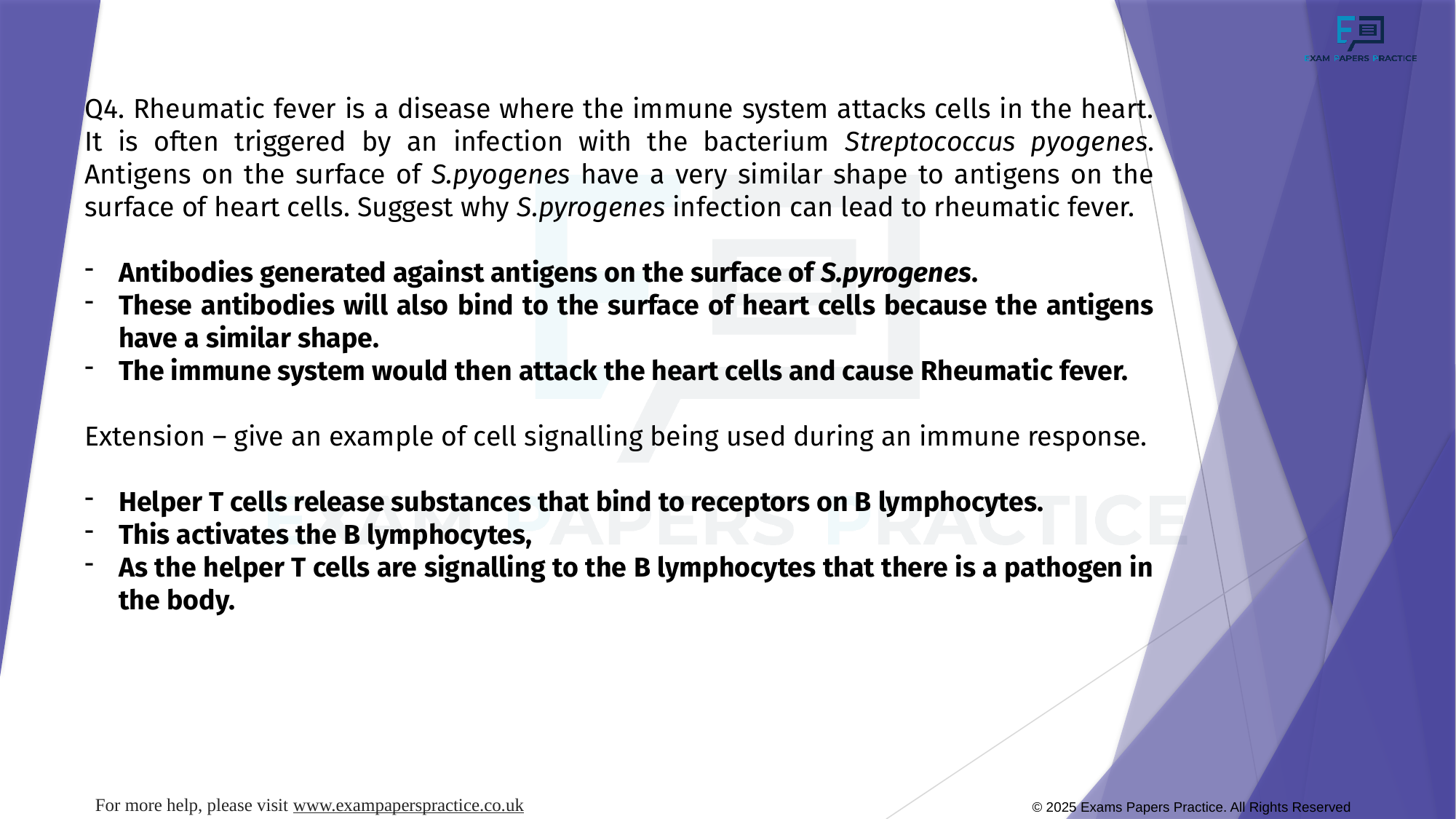

Q4. Rheumatic fever is a disease where the immune system attacks cells in the heart. It is often triggered by an infection with the bacterium Streptococcus pyogenes. Antigens on the surface of S.pyogenes have a very similar shape to antigens on the surface of heart cells. Suggest why S.pyrogenes infection can lead to rheumatic fever.

Antibodies generated against antigens on the surface of S.pyrogenes.
These antibodies will also bind to the surface of heart cells because the antigens have a similar shape.
The immune system would then attack the heart cells and cause Rheumatic fever.

Extension – give an example of cell signalling being used during an immune response.

Helper T cells release substances that bind to receptors on B lymphocytes.
This activates the B lymphocytes,
As the helper T cells are signalling to the B lymphocytes that there is a pathogen in the body.